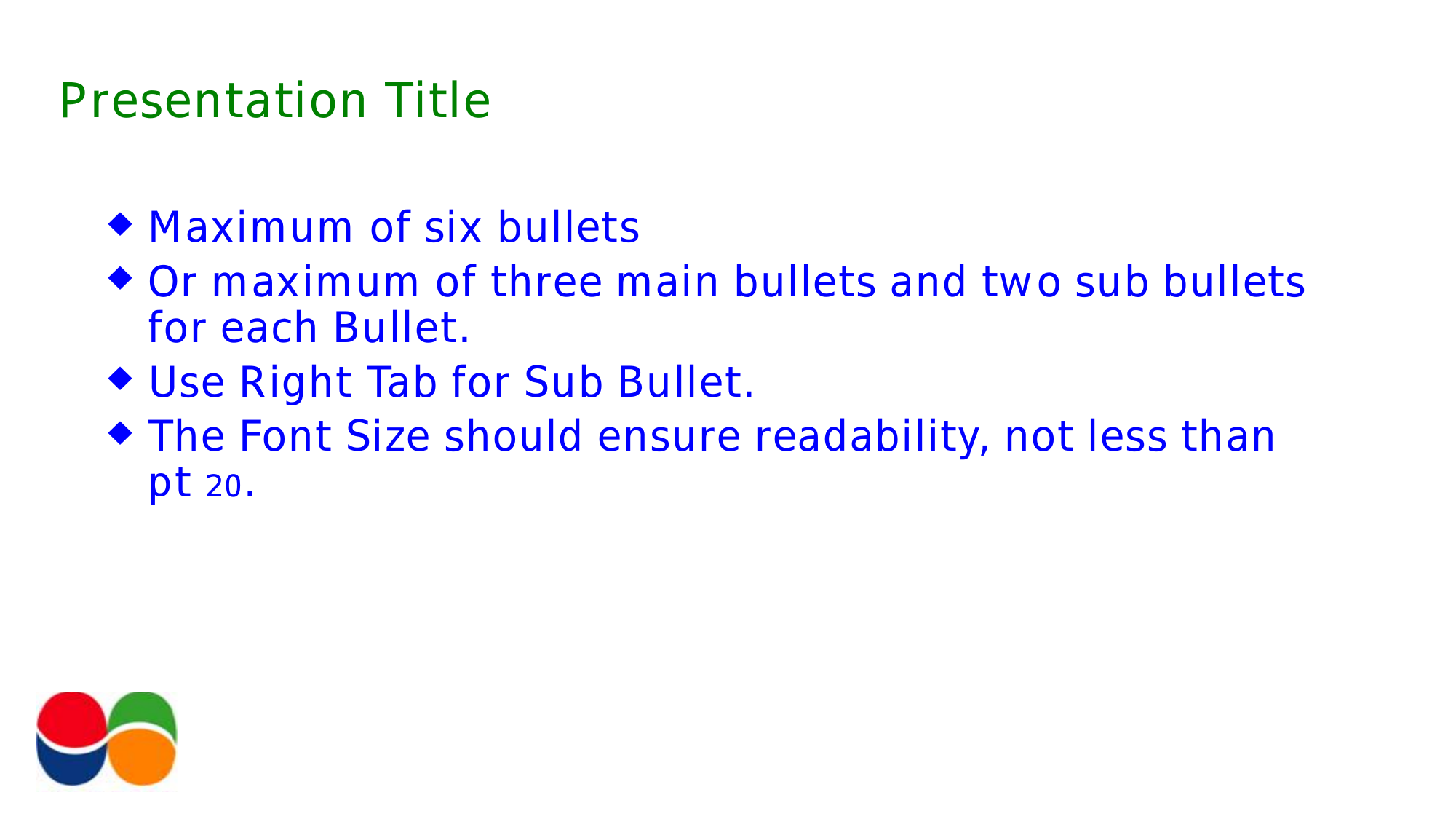

# Presentation Title
Maximum of six bullets
Or maximum of three main bullets and two sub bullets for each Bullet.
Use Right Tab for Sub Bullet.
The Font Size should ensure readability, not less than pt 20.